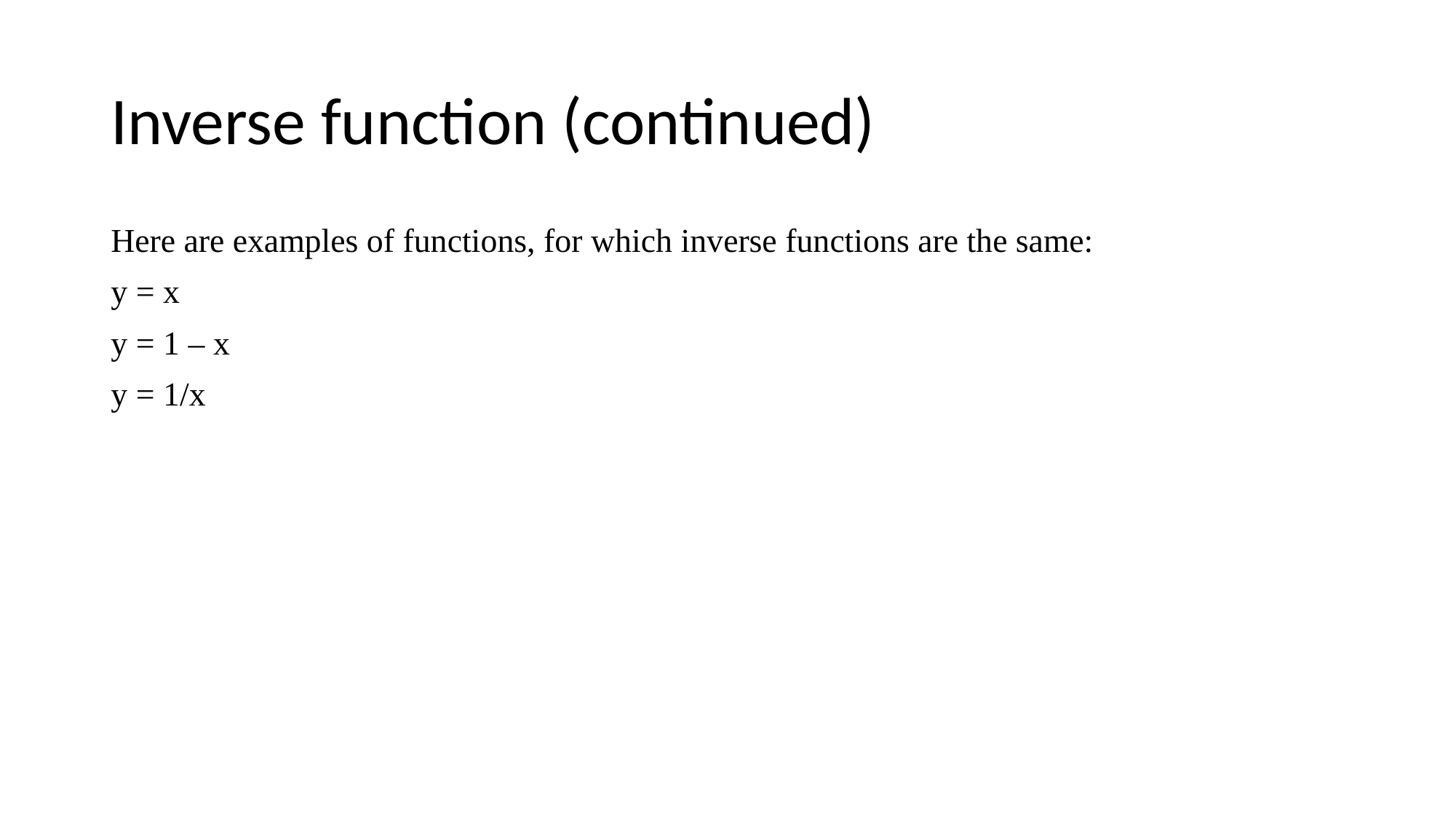

# Inverse function (continued)
Here are examples of functions, for which inverse functions are the same:
y = x
y = 1 – x
y = 1/x